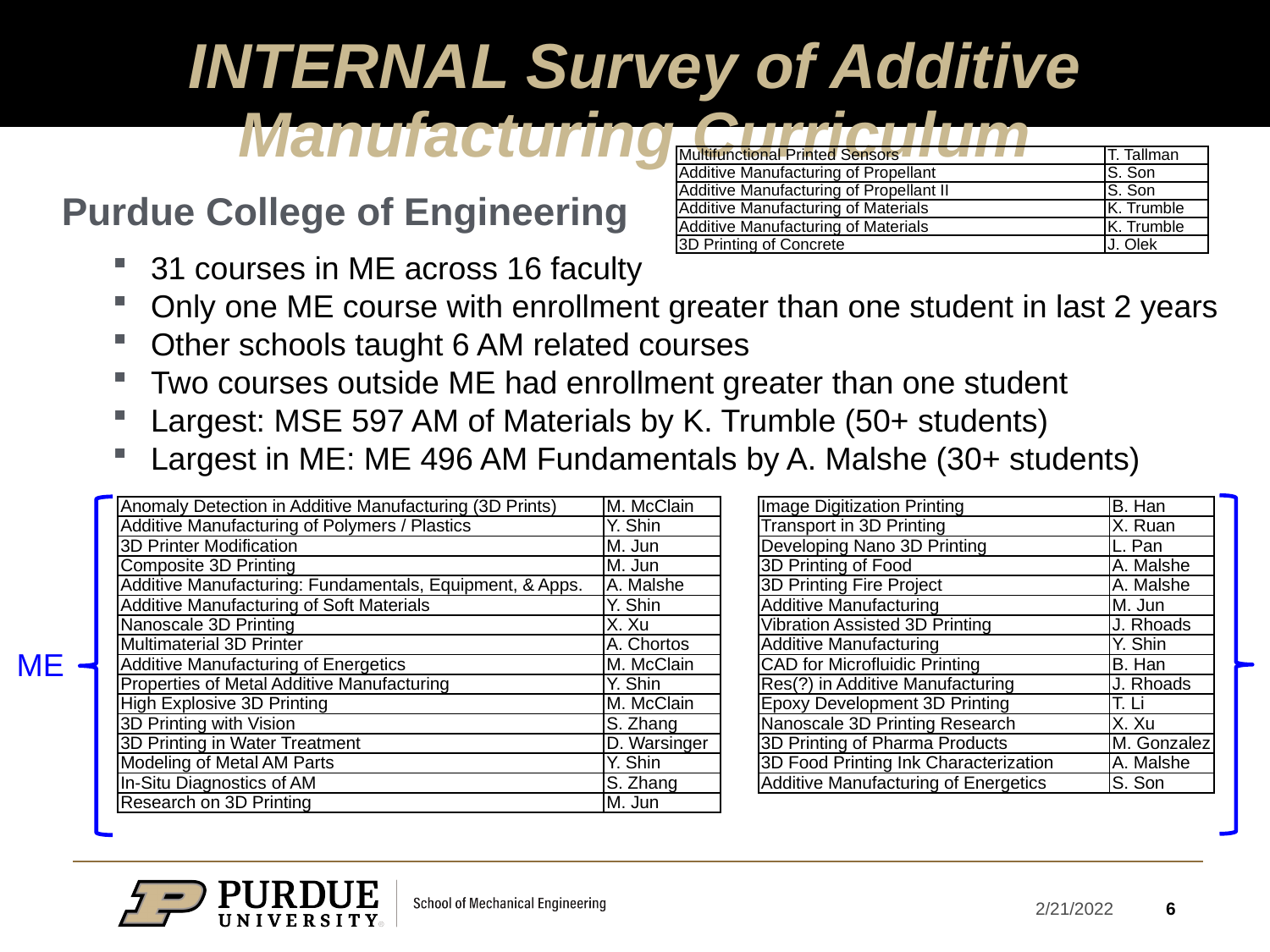

# INTERNAL Survey of Additive Manufacturing Curriculum
| Multifunctional Printed Sensors | T. Tallman |
| --- | --- |
| Additive Manufacturing of Propellant | S. Son |
| Additive Manufacturing of Propellant II | S. Son |
| Additive Manufacturing of Materials | K. Trumble |
| Additive Manufacturing of Materials | K. Trumble |
| 3D Printing of Concrete | J. Olek |
Purdue College of Engineering
31 courses in ME across 16 faculty
Only one ME course with enrollment greater than one student in last 2 years
Other schools taught 6 AM related courses
Two courses outside ME had enrollment greater than one student
Largest: MSE 597 AM of Materials by K. Trumble (50+ students)
Largest in ME: ME 496 AM Fundamentals by A. Malshe (30+ students)

| Anomaly Detection in Additive Manufacturing (3D Prints) | M. McClain |
| --- | --- |
| Additive Manufacturing of Polymers / Plastics | Y. Shin |
| 3D Printer Modification | M. Jun |
| Composite 3D Printing | M. Jun |
| Additive Manufacturing: Fundamentals, Equipment, & Apps. | A. Malshe |
| Additive Manufacturing of Soft Materials | Y. Shin |
| Nanoscale 3D Printing | X. Xu |
| Multimaterial 3D Printer | A. Chortos |
| Additive Manufacturing of Energetics | M. McClain |
| Properties of Metal Additive Manufacturing | Y. Shin |
| High Explosive 3D Printing | M. McClain |
| 3D Printing with Vision | S. Zhang |
| 3D Printing in Water Treatment | D. Warsinger |
| Modeling of Metal AM Parts | Y. Shin |
| In-Situ Diagnostics of AM | S. Zhang |
| Research on 3D Printing | M. Jun |
| Image Digitization Printing | B. Han |
| --- | --- |
| Transport in 3D Printing | X. Ruan |
| Developing Nano 3D Printing | L. Pan |
| 3D Printing of Food | A. Malshe |
| 3D Printing Fire Project | A. Malshe |
| Additive Manufacturing | M. Jun |
| Vibration Assisted 3D Printing | J. Rhoads |
| Additive Manufacturing | Y. Shin |
| CAD for Microfluidic Printing | B. Han |
| Res(?) in Additive Manufacturing | J. Rhoads |
| Epoxy Development 3D Printing | T. Li |
| Nanoscale 3D Printing Research | X. Xu |
| 3D Printing of Pharma Products | M. Gonzalez |
| 3D Food Printing Ink Characterization | A. Malshe |
| Additive Manufacturing of Energetics | S. Son |
ME
6
2/21/2022